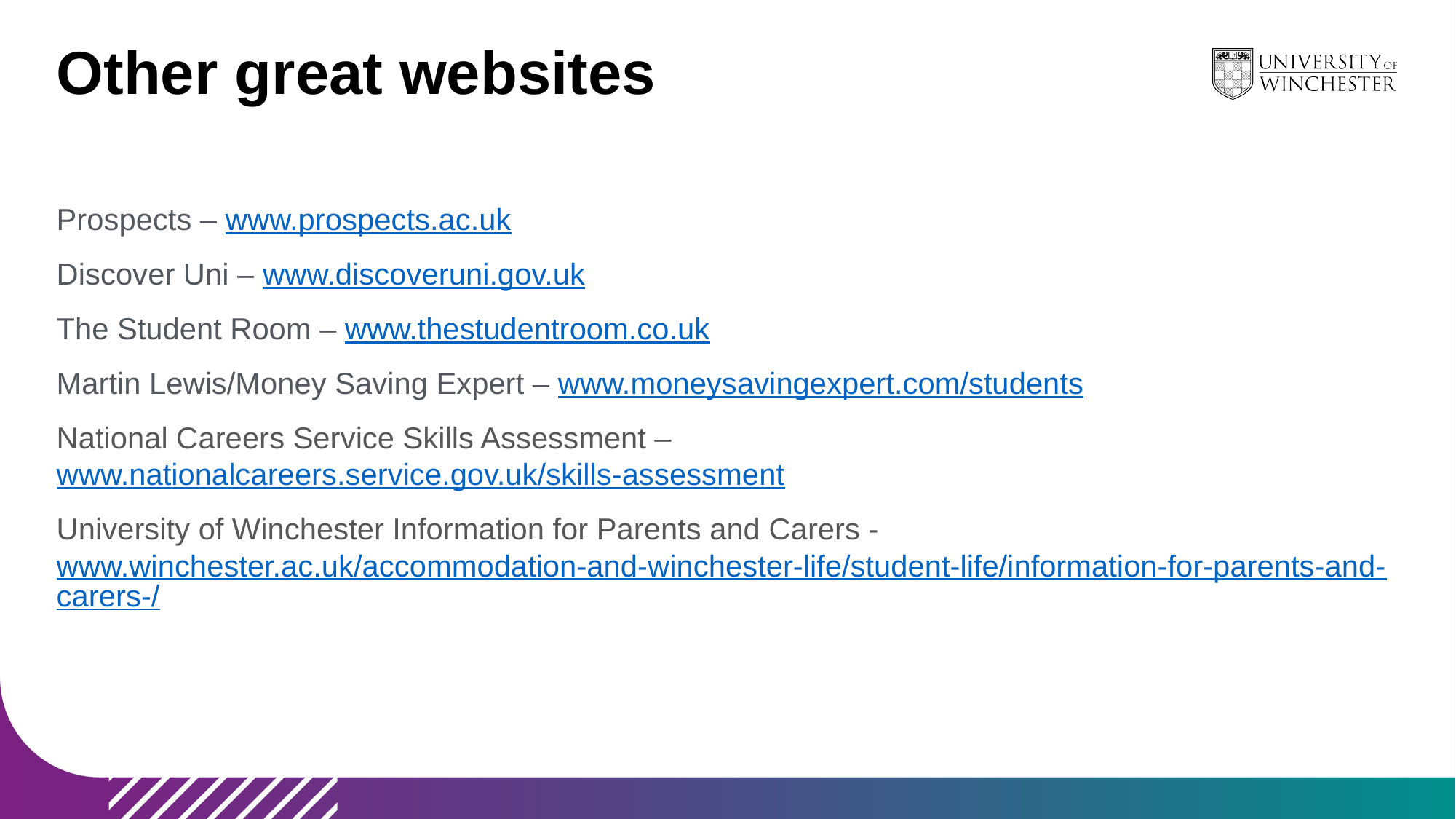

# Other great websites

Prospects – www.prospects.ac.uk
Discover Uni – www.discoveruni.gov.uk
The Student Room – www.thestudentroom.co.uk
Martin Lewis/Money Saving Expert – www.moneysavingexpert.com/students
National Careers Service Skills Assessment – www.nationalcareers.service.gov.uk/skills-assessment
University of Winchester Information for Parents and Carers - www.winchester.ac.uk/accommodation-and-winchester-life/student-life/information-for-parents-and-carers-/